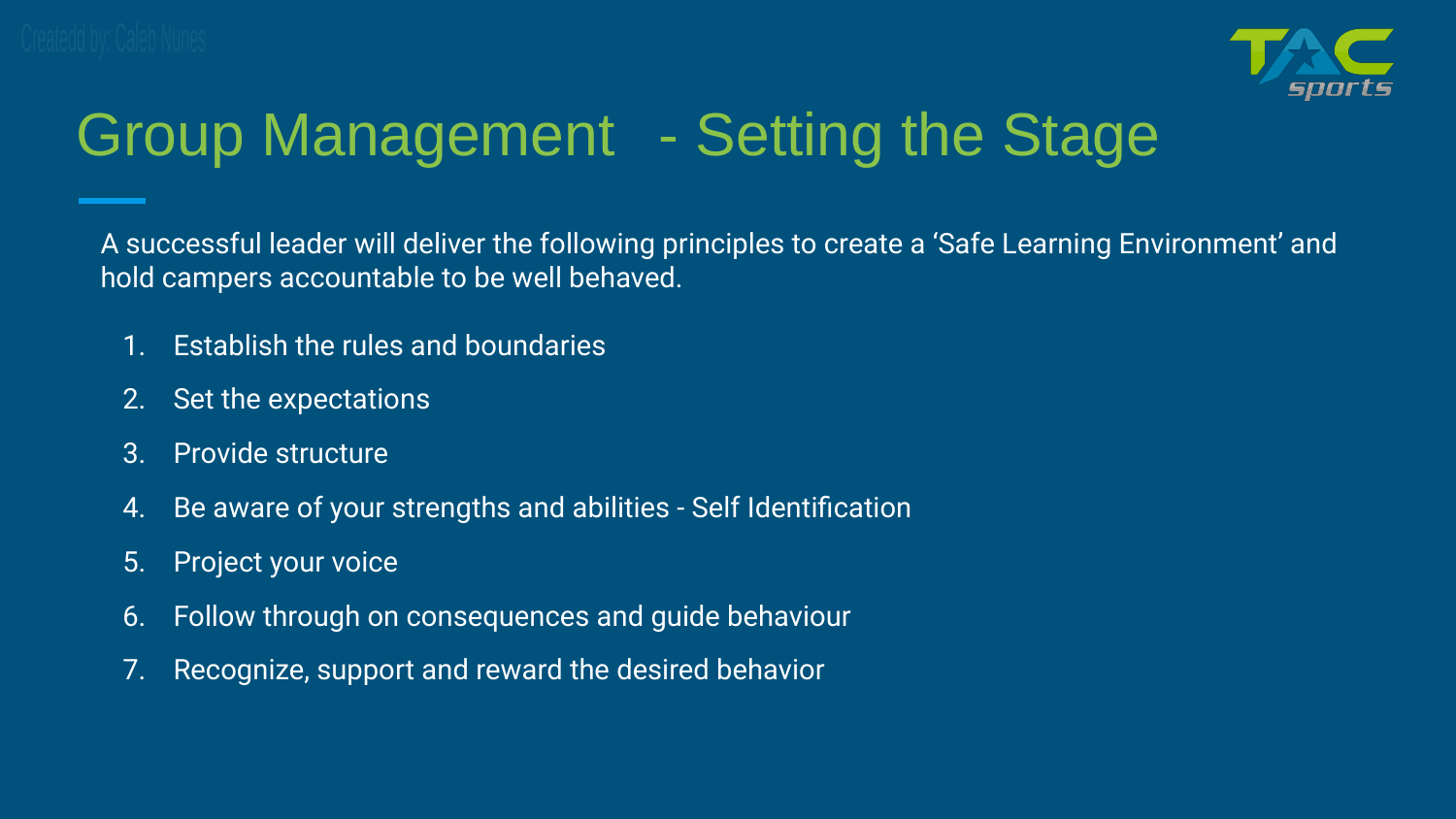

# Group Management	- Setting the Stage
A successful leader will deliver the following principles to create a ‘Safe Learning Environment’ and hold campers accountable to be well behaved.

Establish the rules and boundaries
Set the expectations
Provide structure
Be aware of your strengths and abilities - Self Identification
Project your voice
Follow through on consequences and guide behaviour
Recognize, support and reward the desired behavior